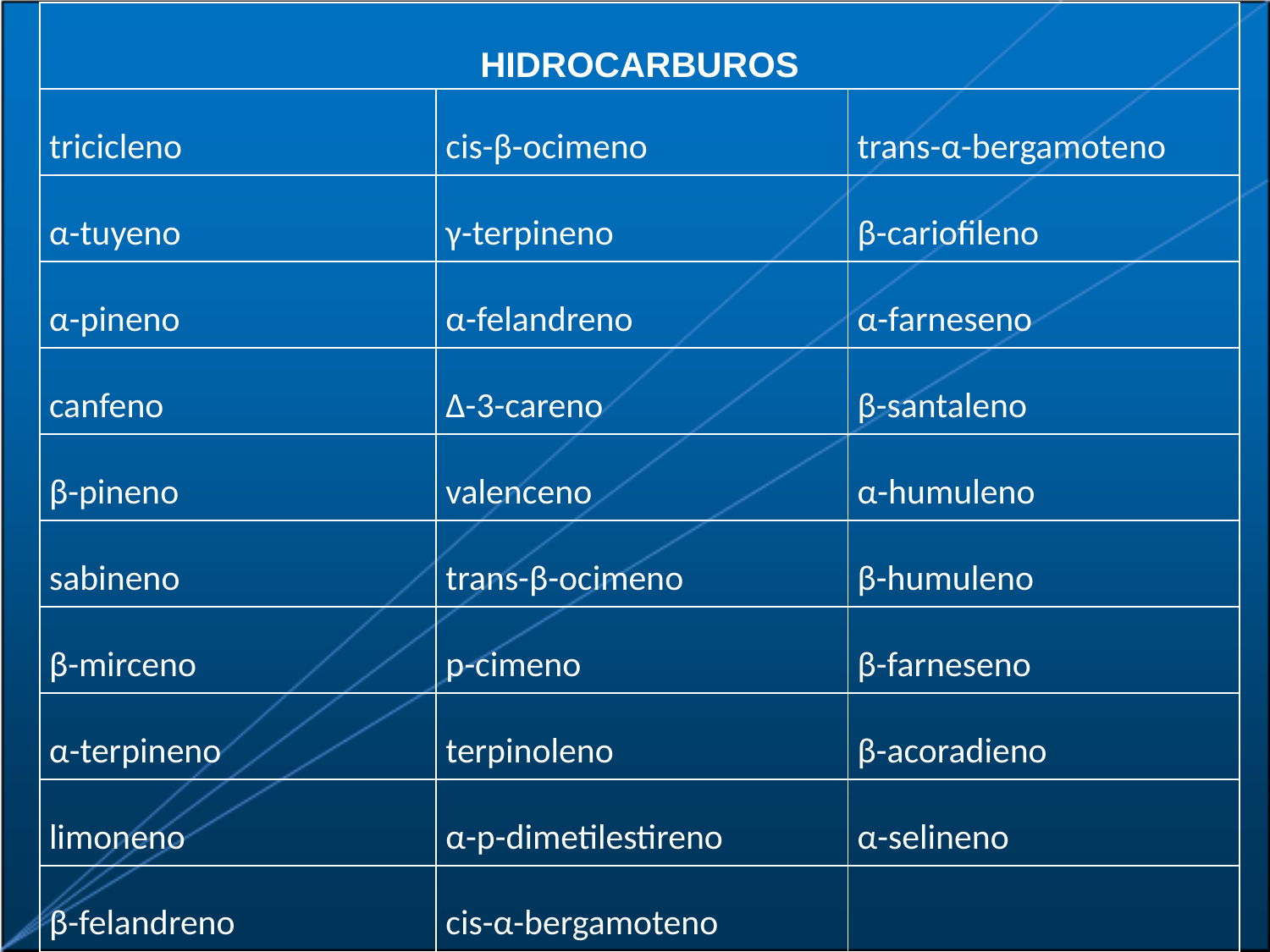

| HIDROCARBUROS |  |  |
| --- | --- | --- |
| tricicleno | cis-β-ocimeno | trans-α-bergamoteno |
| α-tuyeno | γ-terpineno | β-cariofileno |
| α-pineno | α-felandreno | α-farneseno |
| canfeno | Δ-3-careno | β-santaleno |
| β-pineno | valenceno | α-humuleno |
| sabineno | trans-β-ocimeno | β-humuleno |
| β-mirceno | p-cimeno | β-farneseno |
| α-terpineno | terpinoleno | β-acoradieno |
| limoneno | α-p-dimetilestireno | α-selineno |
| β-felandreno | cis-α-bergamoteno |  |